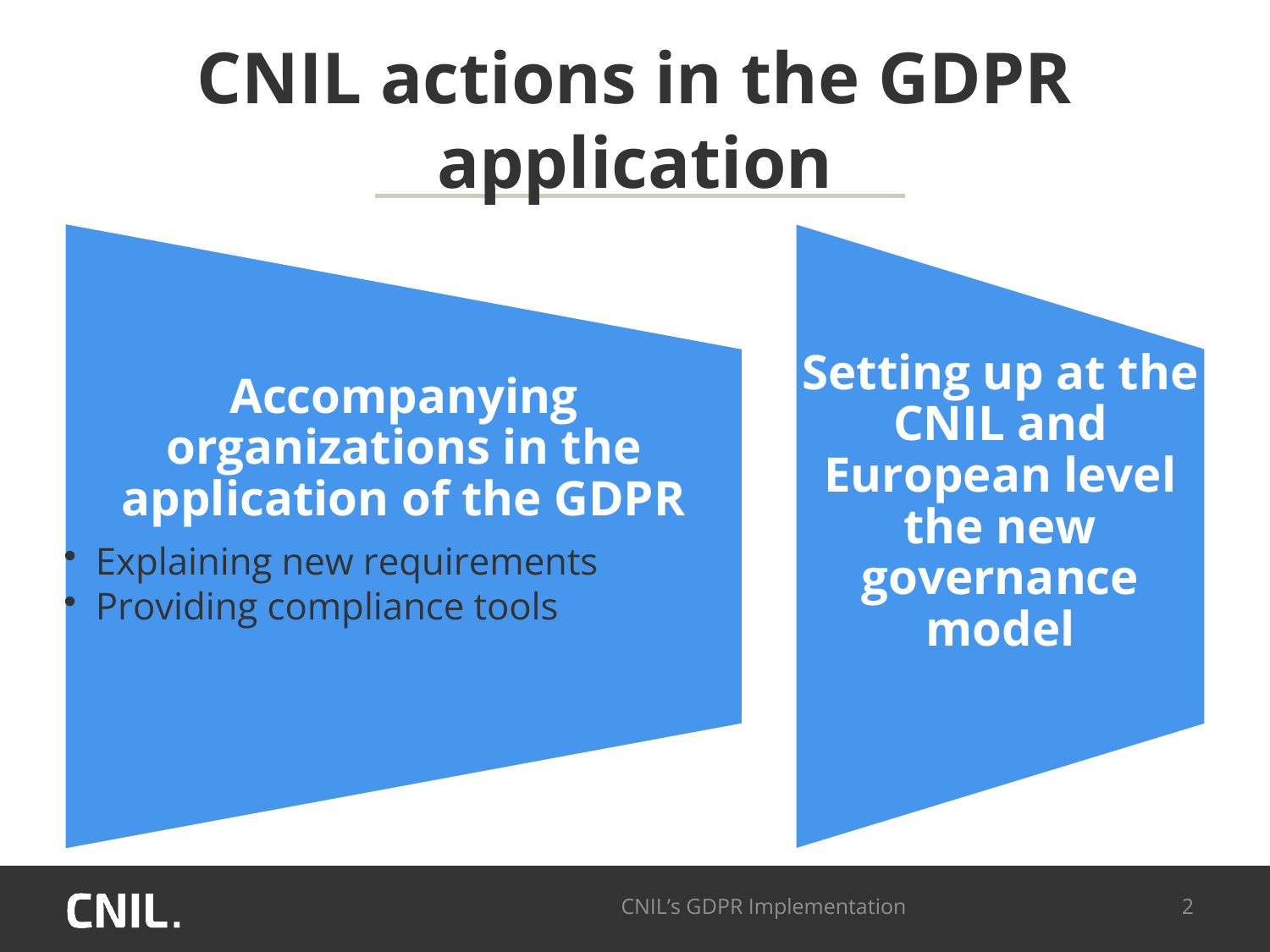

# CNIL actions in the GDPR application
Accompanying organizations in the application of the GDPR
Explaining new requirements
Providing compliance tools
Setting up at the CNIL and European level the new governance model

CNIL’s GDPR Implementation
2